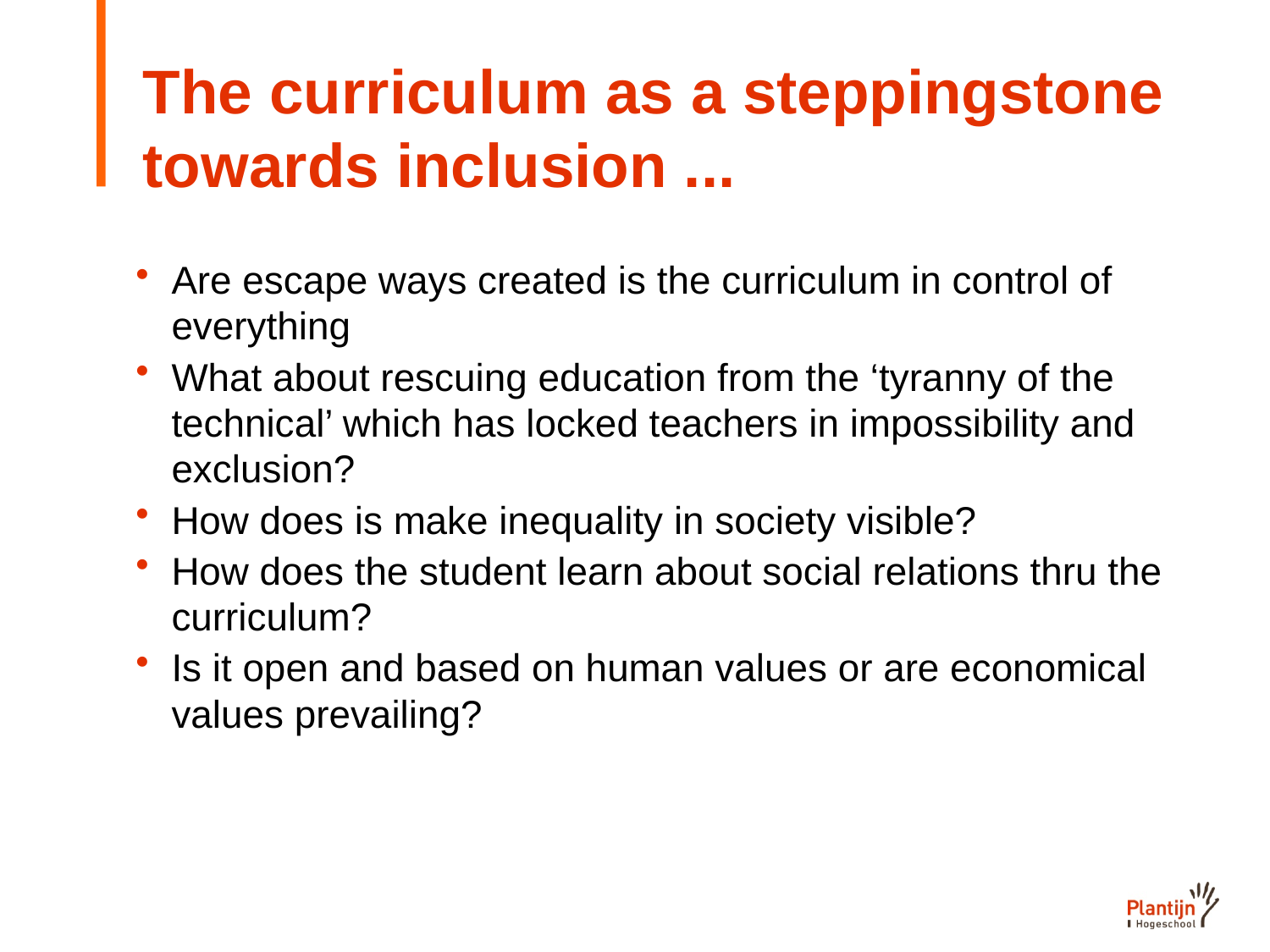

# The curriculum as a steppingstone towards inclusion ...
Are escape ways created is the curriculum in control of everything
What about rescuing education from the ‘tyranny of the technical’ which has locked teachers in impossibility and exclusion?
How does is make inequality in society visible?
How does the student learn about social relations thru the curriculum?
Is it open and based on human values or are economical values prevailing?